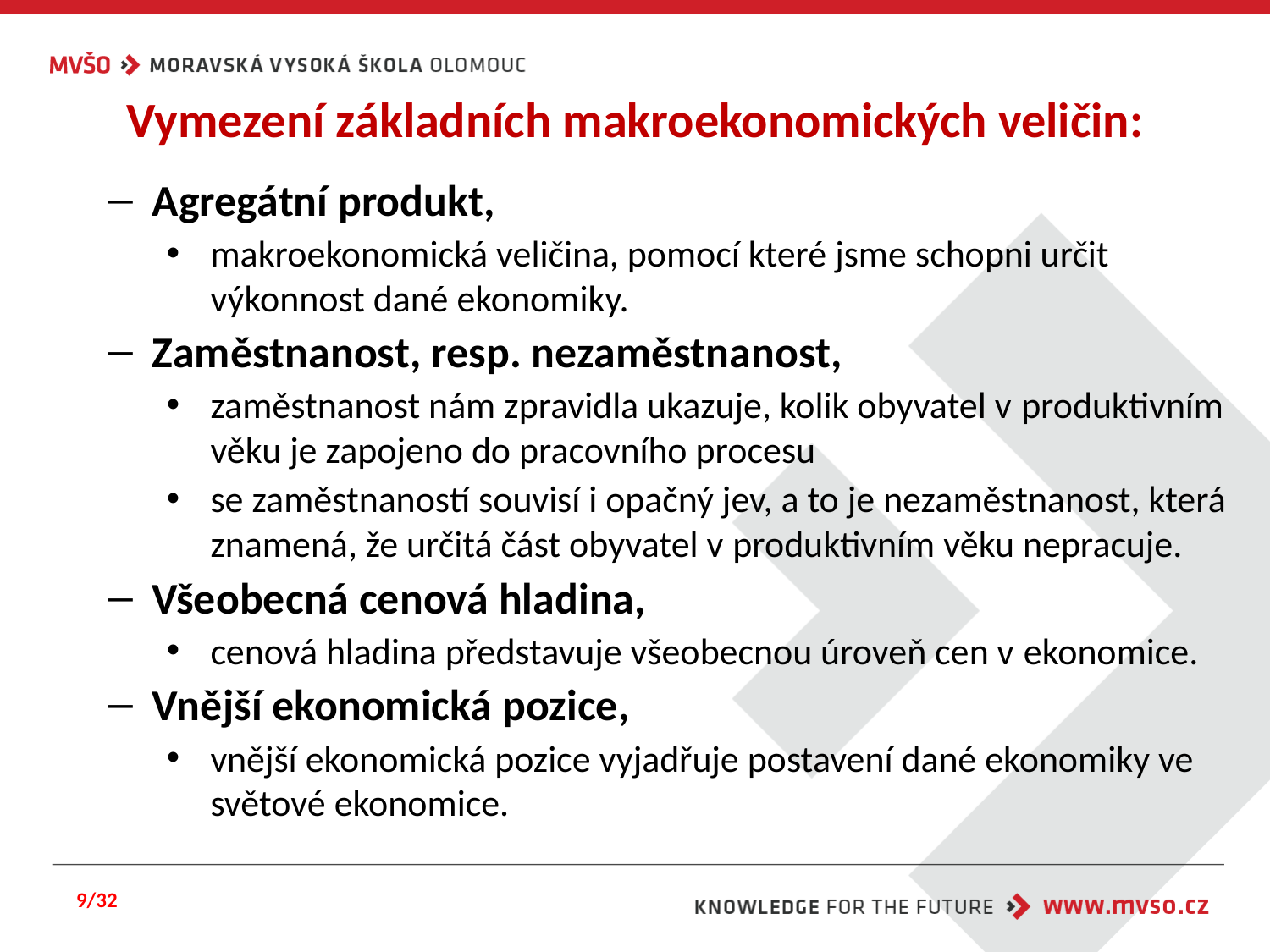

# Vymezení základních makroekonomických veličin:
Agregátní produkt,
makroekonomická veličina, pomocí které jsme schopni určit výkonnost dané ekonomiky.
Zaměstnanost, resp. nezaměstnanost,
zaměstnanost nám zpravidla ukazuje, kolik obyvatel v produktivním věku je zapojeno do pracovního procesu
se zaměstnaností souvisí i opačný jev, a to je nezaměstnanost, která znamená, že určitá část obyvatel v produktivním věku nepracuje.
Všeobecná cenová hladina,
cenová hladina představuje všeobecnou úroveň cen v ekonomice.
Vnější ekonomická pozice,
vnější ekonomická pozice vyjadřuje postavení dané ekonomiky ve světové ekonomice.
9/32